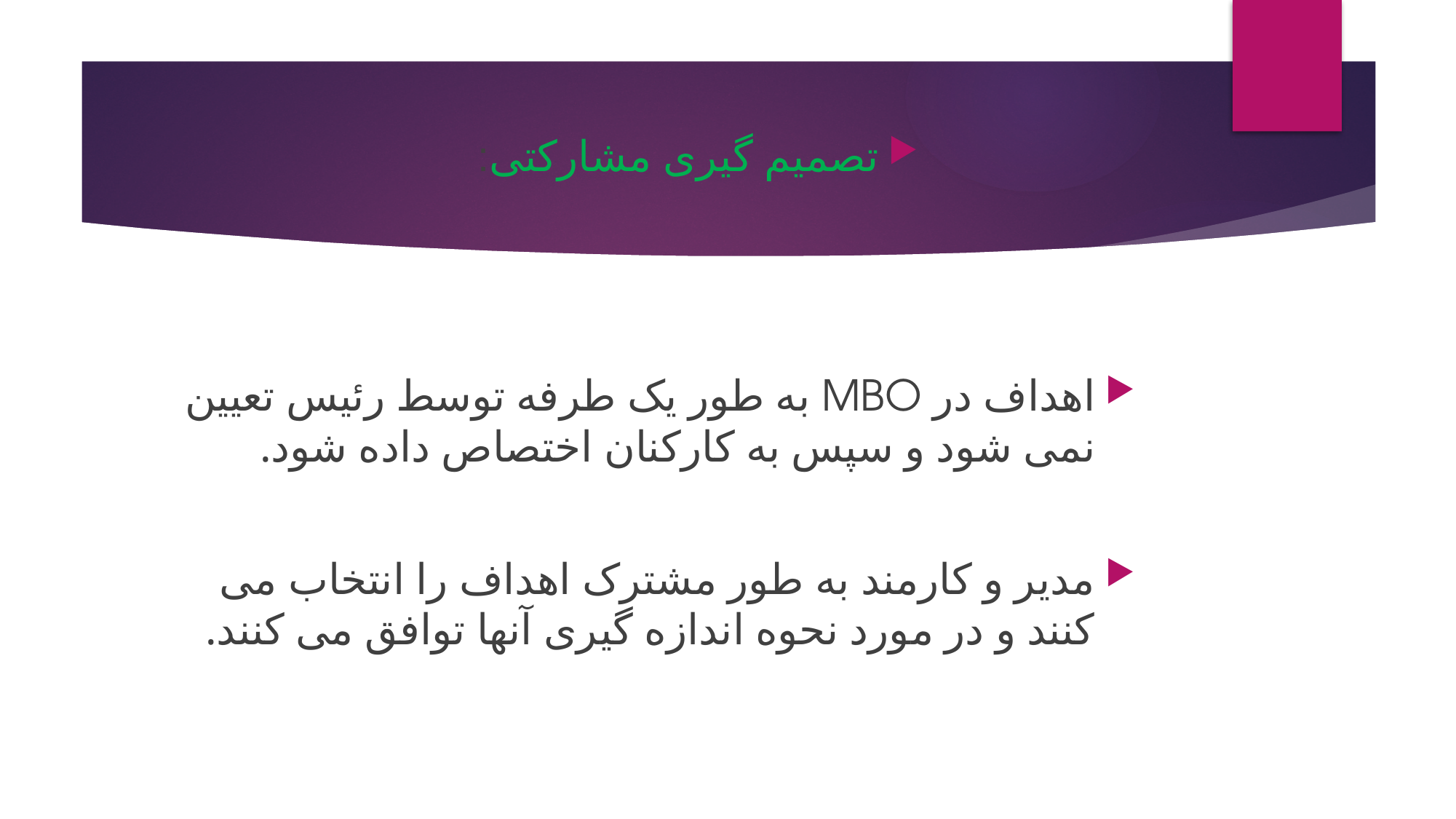

# تصمیم گیری مشارکتی:

اهداف در MBO به طور یک طرفه توسط رئیس تعیین نمی شود و سپس به کارکنان اختصاص داده شود.

مدیر و کارمند به طور مشترک اهداف را انتخاب می کنند و در مورد نحوه اندازه گیری آنها توافق می کنند.